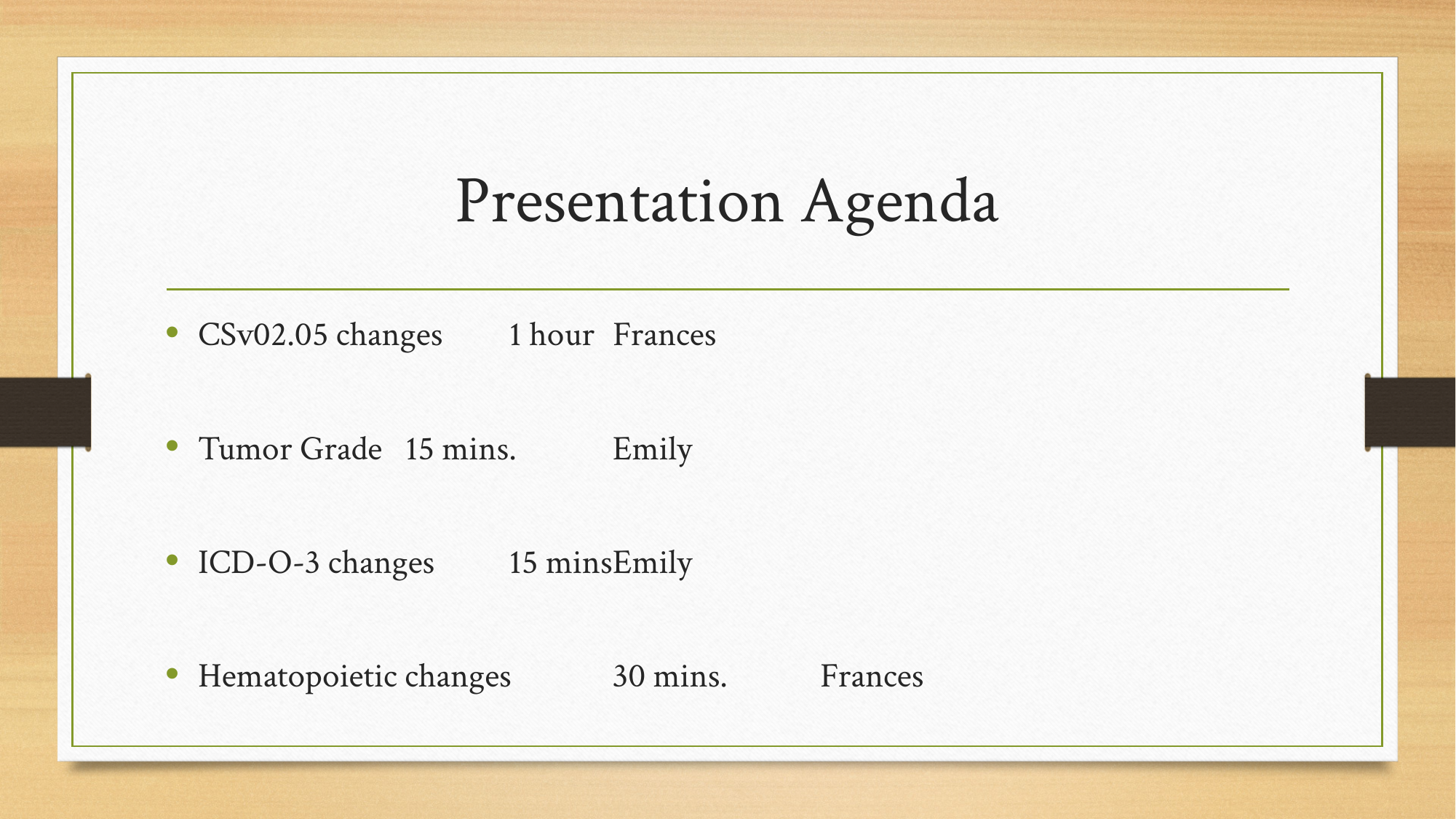

# Presentation Agenda
CSv02.05 changes		1 hour	Frances

Tumor Grade			15 mins.	Emily

ICD-O-3 changes		15 mins	Emily

Hematopoietic changes	30 mins. 	Frances